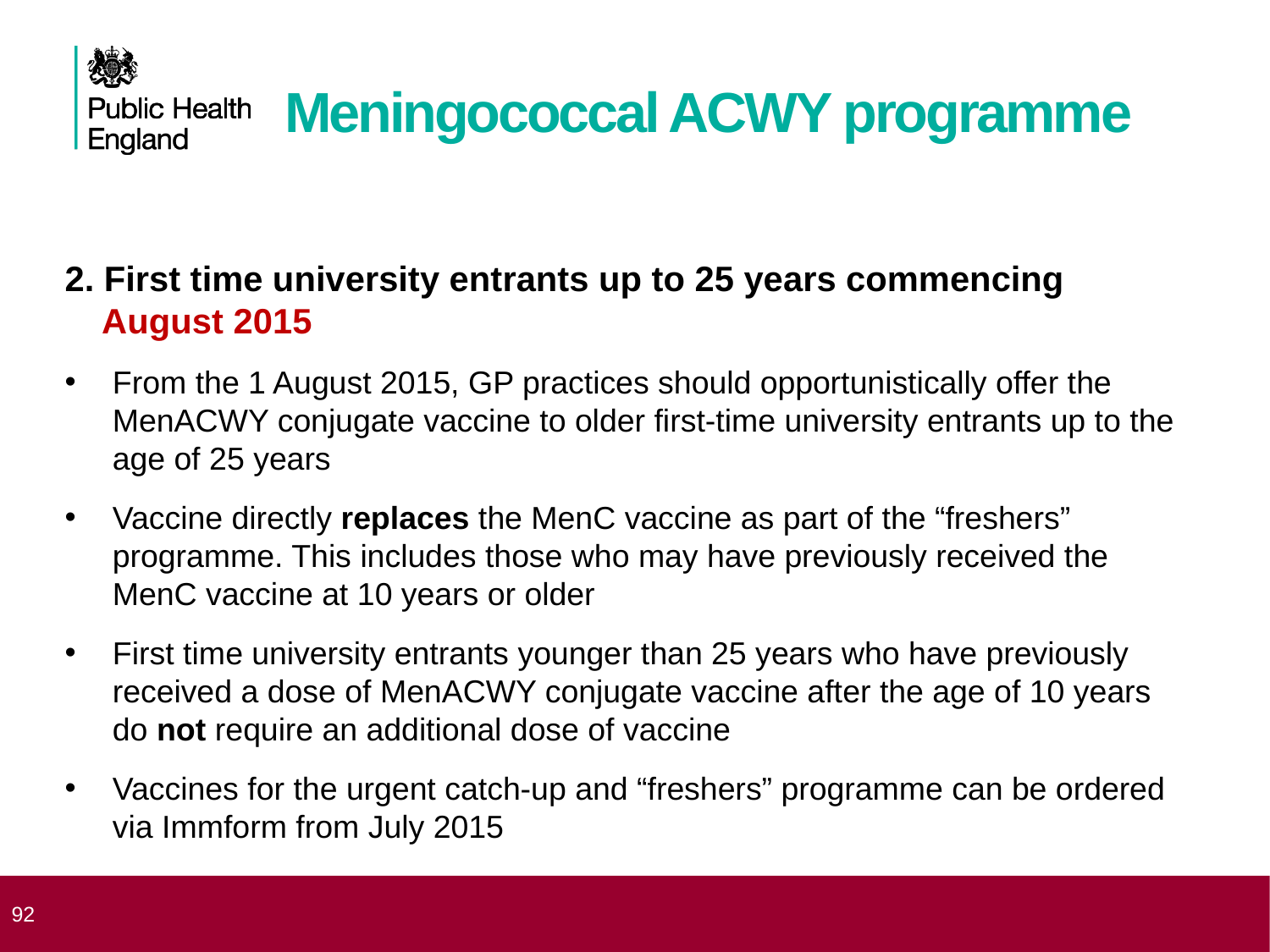

# Meningococcal ACWY programme
2. First time university entrants up to 25 years commencing August 2015
From the 1 August 2015, GP practices should opportunistically offer the MenACWY conjugate vaccine to older first-time university entrants up to the age of 25 years
Vaccine directly replaces the MenC vaccine as part of the “freshers” programme. This includes those who may have previously received the MenC vaccine at 10 years or older
First time university entrants younger than 25 years who have previously received a dose of MenACWY conjugate vaccine after the age of 10 years do not require an additional dose of vaccine
Vaccines for the urgent catch-up and “freshers” programme can be ordered via Immform from July 2015

  92